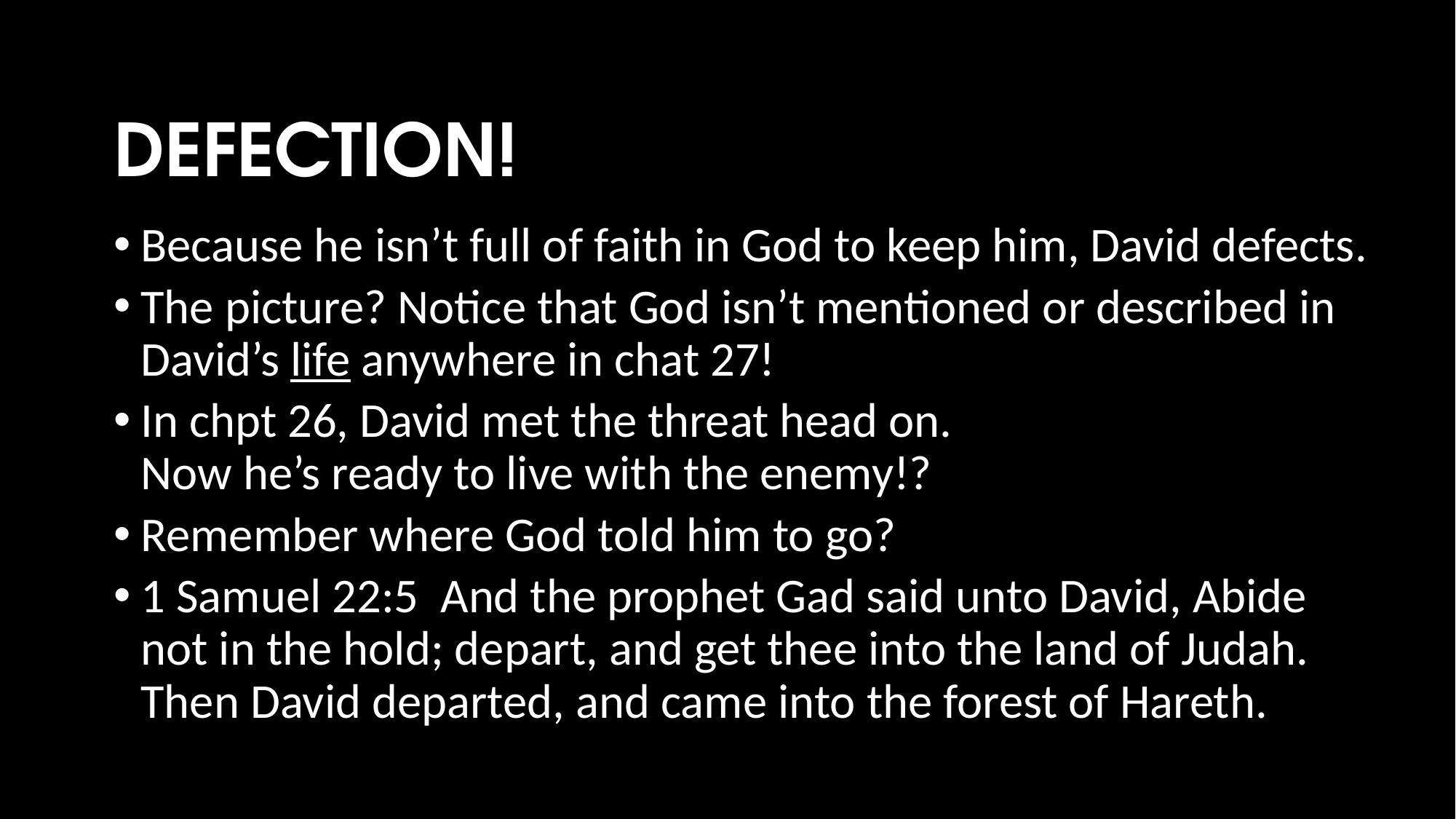

# DEFECTION!
Because he isn’t full of faith in God to keep him, David defects.
The picture? Notice that God isn’t mentioned or described in David’s life anywhere in chat 27!
In chpt 26, David met the threat head on.
Now he’s ready to live with the enemy!?
Remember where God told him to go?
1 Samuel 22:5  And the prophet Gad said unto David, Abide not in the hold; depart, and get thee into the land of Judah. Then David departed, and came into the forest of Hareth.